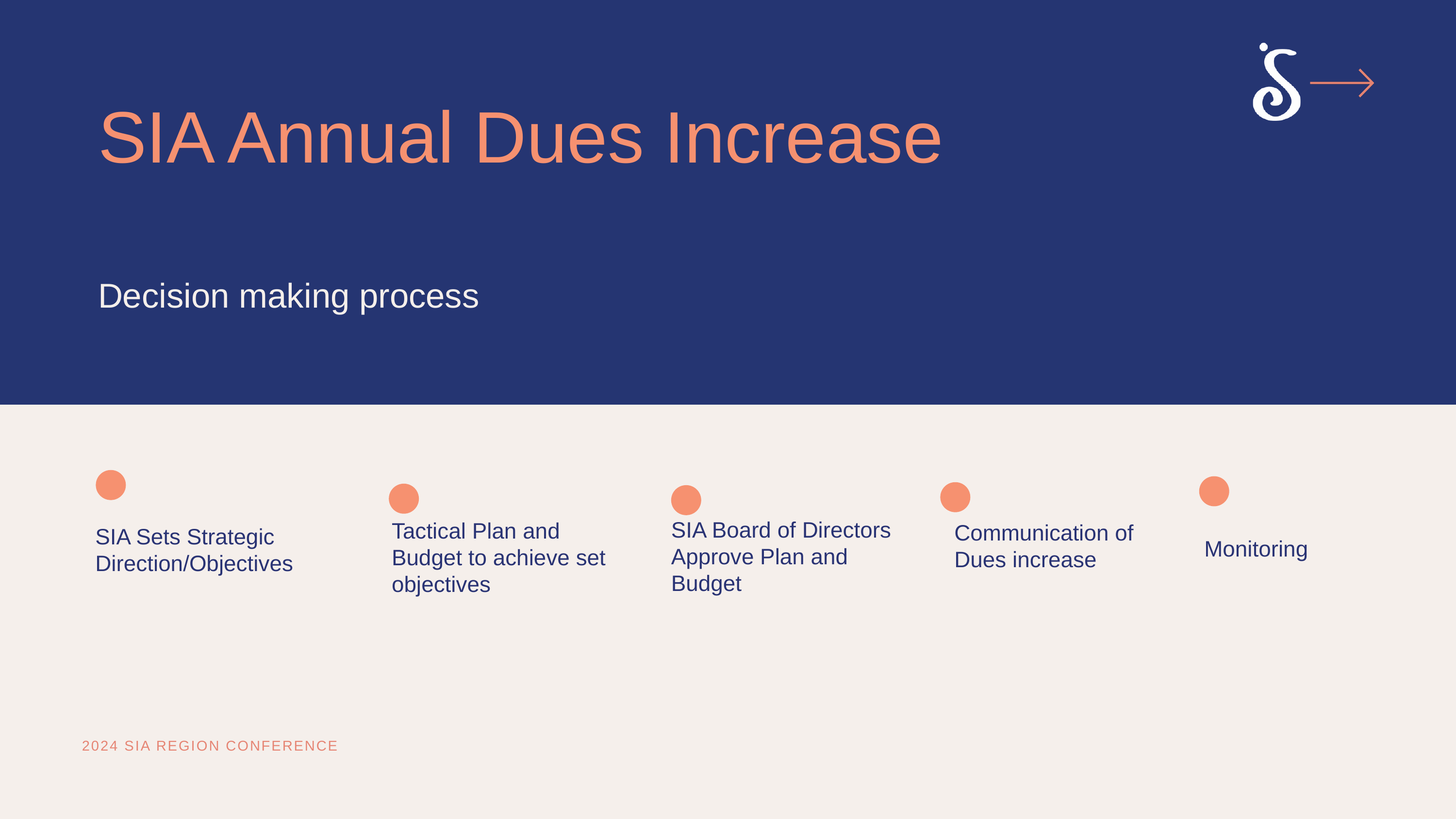

SIA Annual Dues Increase
Decision making process

SIA Sets Strategic Direction/Objectives

Monitoring

Communication of Dues increase

Tactical Plan and Budget to achieve set objectives

SIA Board of Directors Approve Plan and Budget

2024 SIA REGION CONFERENCE